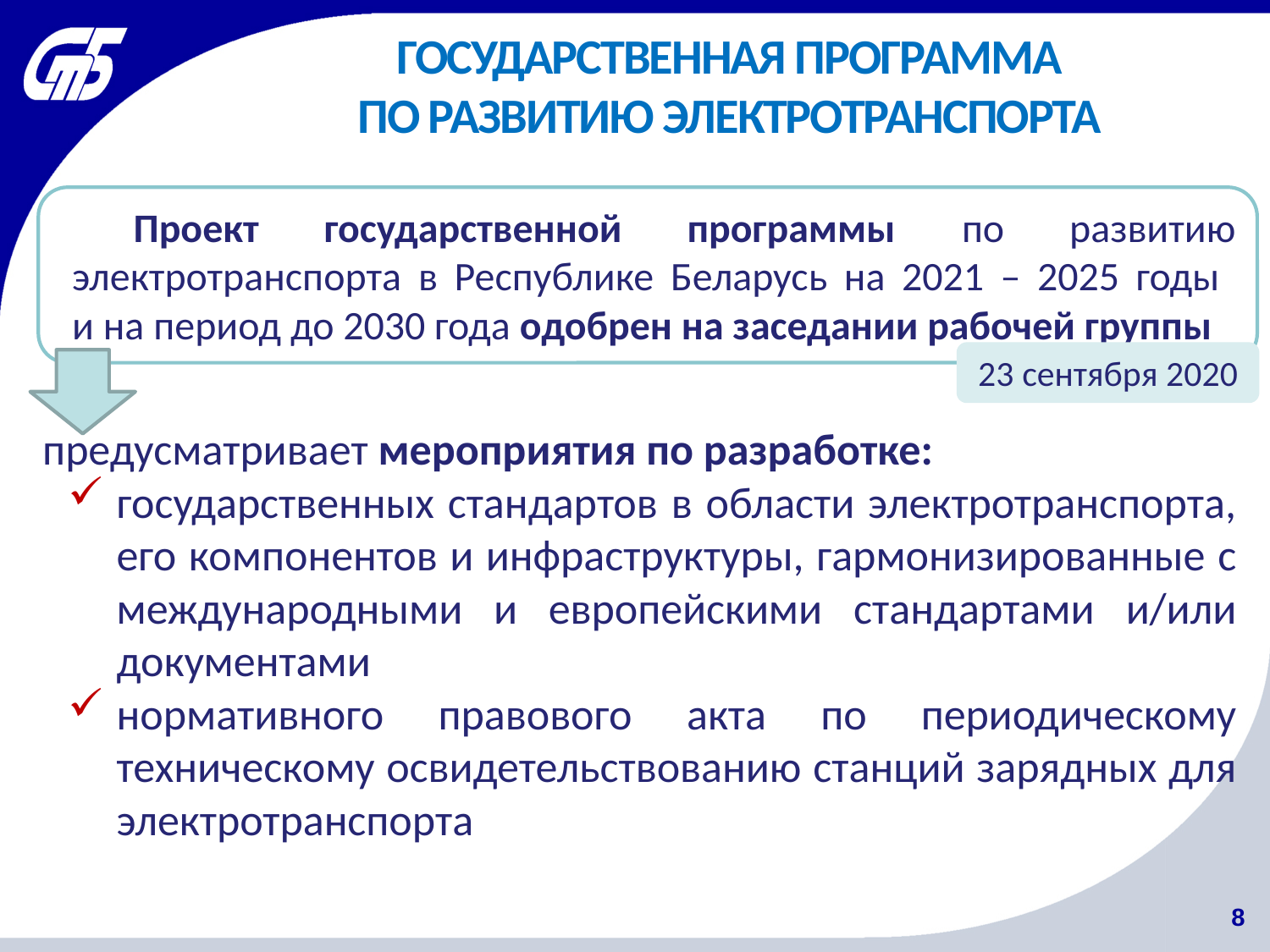

ГОСУДАРСТВЕННАЯ ПРОГРАММА
ПО РАЗВИТИЮ ЭЛЕКТРОТРАНСПОРТА
Проект государственной программы по развитию электротранспорта в Республике Беларусь на 2021 – 2025 годы
и на период до 2030 года одобрен на заседании рабочей группы
23 сентября 2020

предусматривает мероприятия по разработке:
государственных стандартов в области электротранспорта, его компонентов и инфраструктуры, гармонизированные с международными и европейскими стандартами и/или документами
нормативного правового акта по периодическому техническому освидетельствованию станций зарядных для электротранспорта